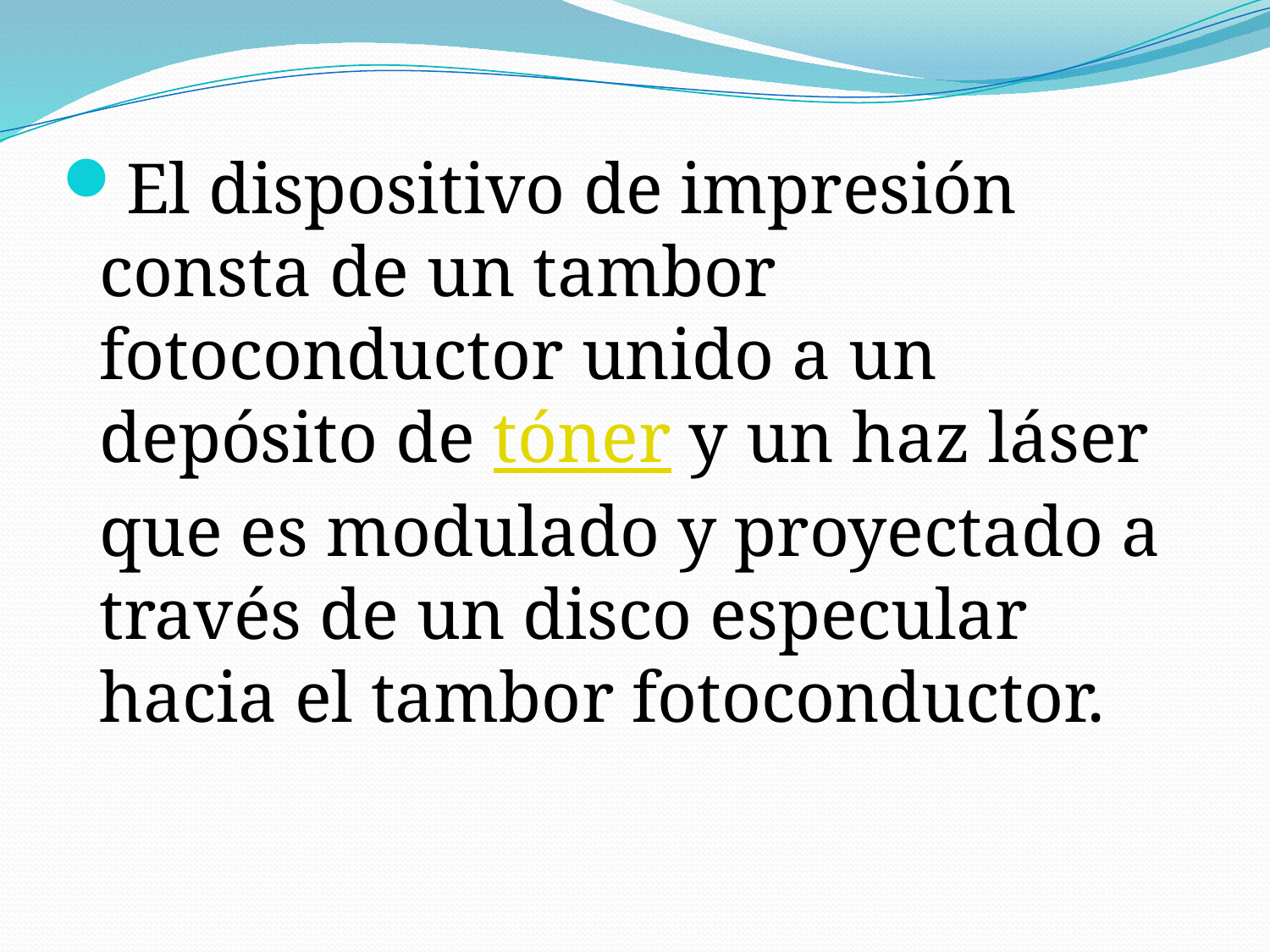

El dispositivo de impresión consta de un tambor fotoconductor unido a un depósito de tóner y un haz láser que es modulado y proyectado a través de un disco especular hacia el tambor fotoconductor.